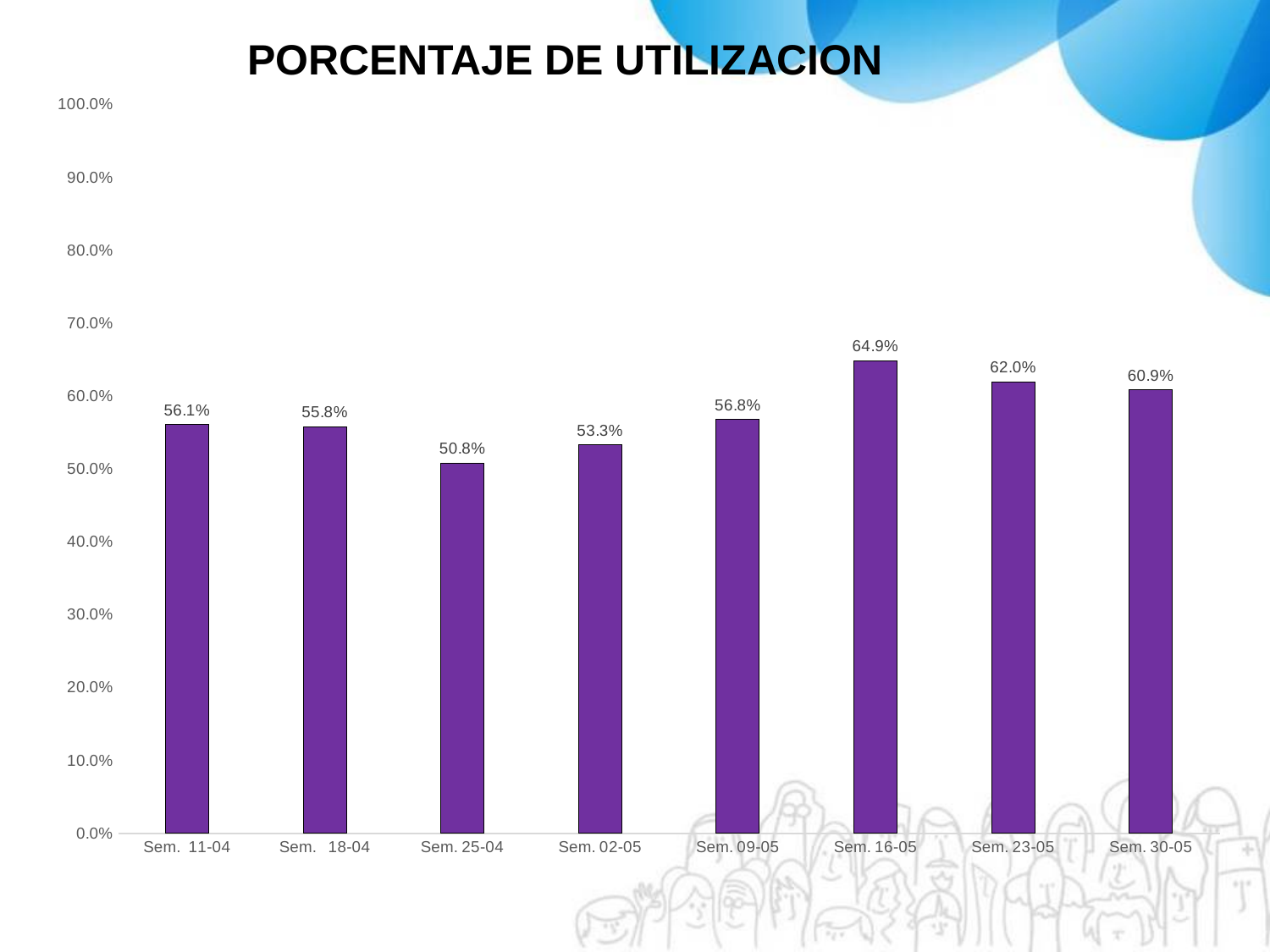

PORCENTAJE DE UTILIZACION

### Chart

| Category |  |
|---|---|
| Sem.  11-04 | 0.561 |
| Sem.   18-04 | 0.558 |
| Sem. 25-04 | 0.508 |
| Sem. 02-05 | 0.533 |
| Sem. 09-05 | 0.568 |
| Sem. 16-05 | 0.649 |
| Sem. 23-05 | 0.62 |
| Sem. 30-05 | 0.609 |